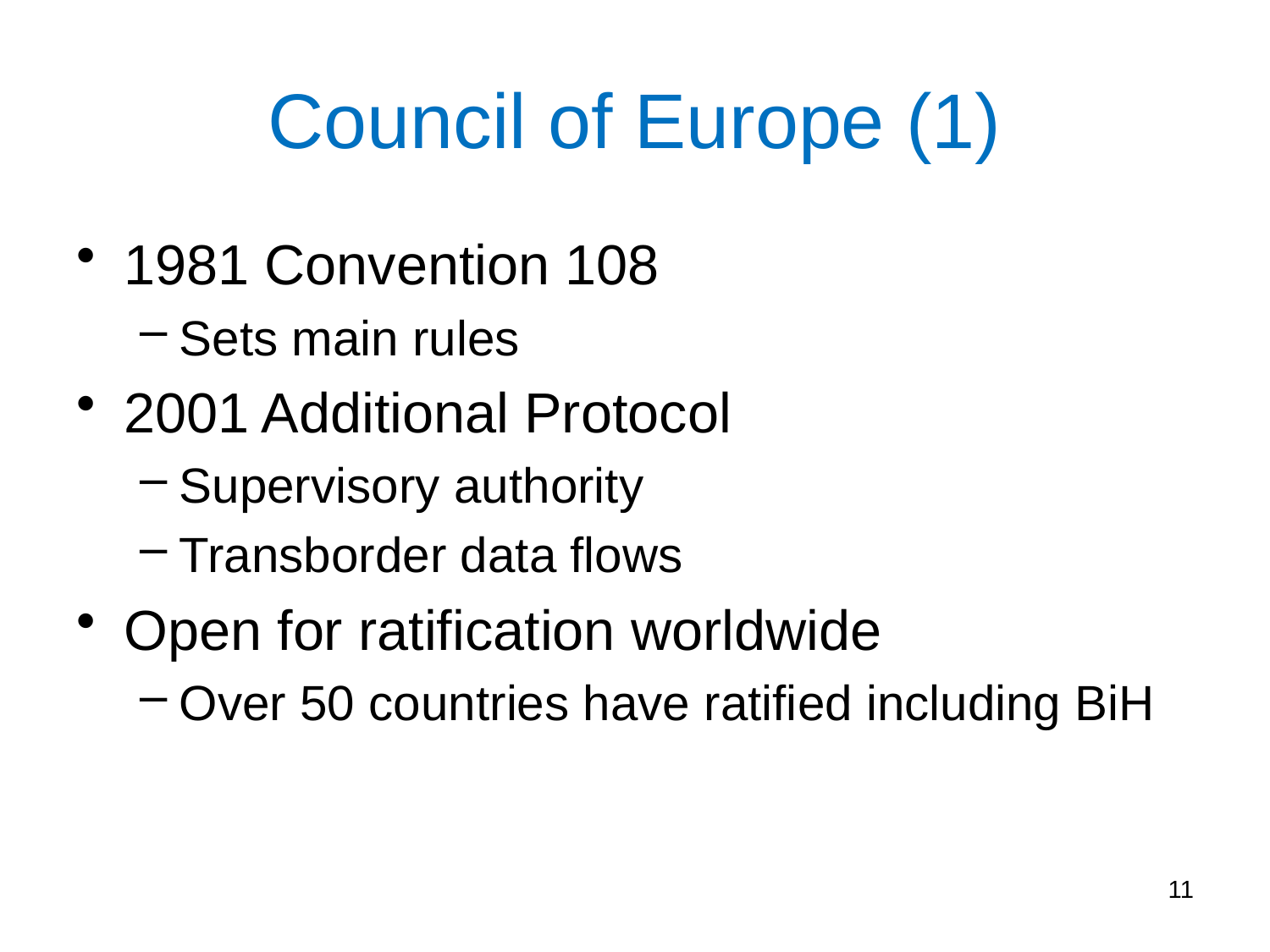

# Council of Europe (1)
1981 Convention 108
Sets main rules
2001 Additional Protocol
Supervisory authority
Transborder data flows
Open for ratification worldwide
Over 50 countries have ratified including BiH
11